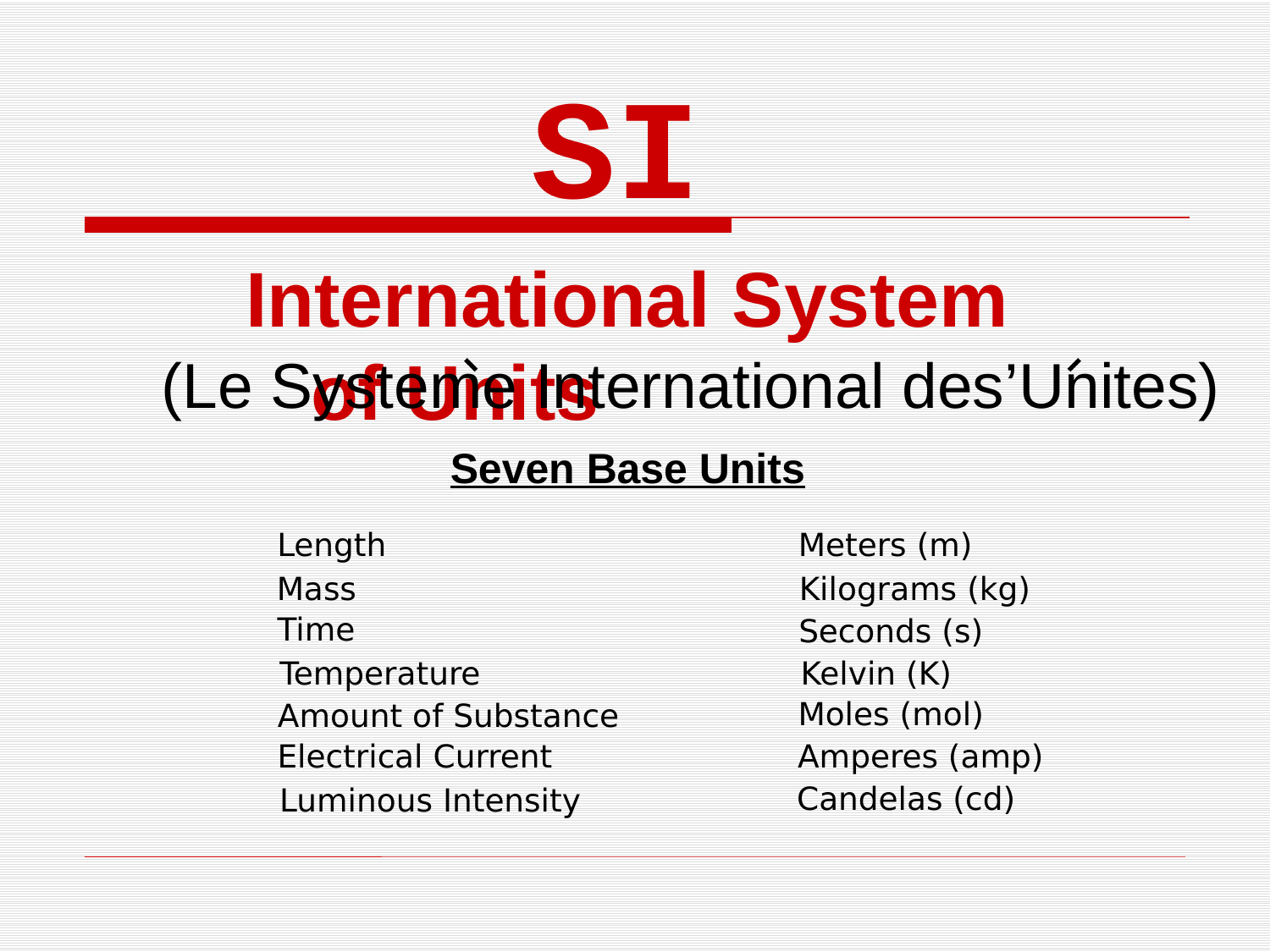

# SI
International System of Units
(Le Systeme International des’Unites)

Seven Base Units
Length
Meters (m)
Mass
Kilograms (kg)
Time
Seconds (s)
Temperature
Kelvin (K)
Moles (mol)
Amount of Substance
Electrical Current
Amperes (amp)
Candelas (cd)
Luminous Intensity